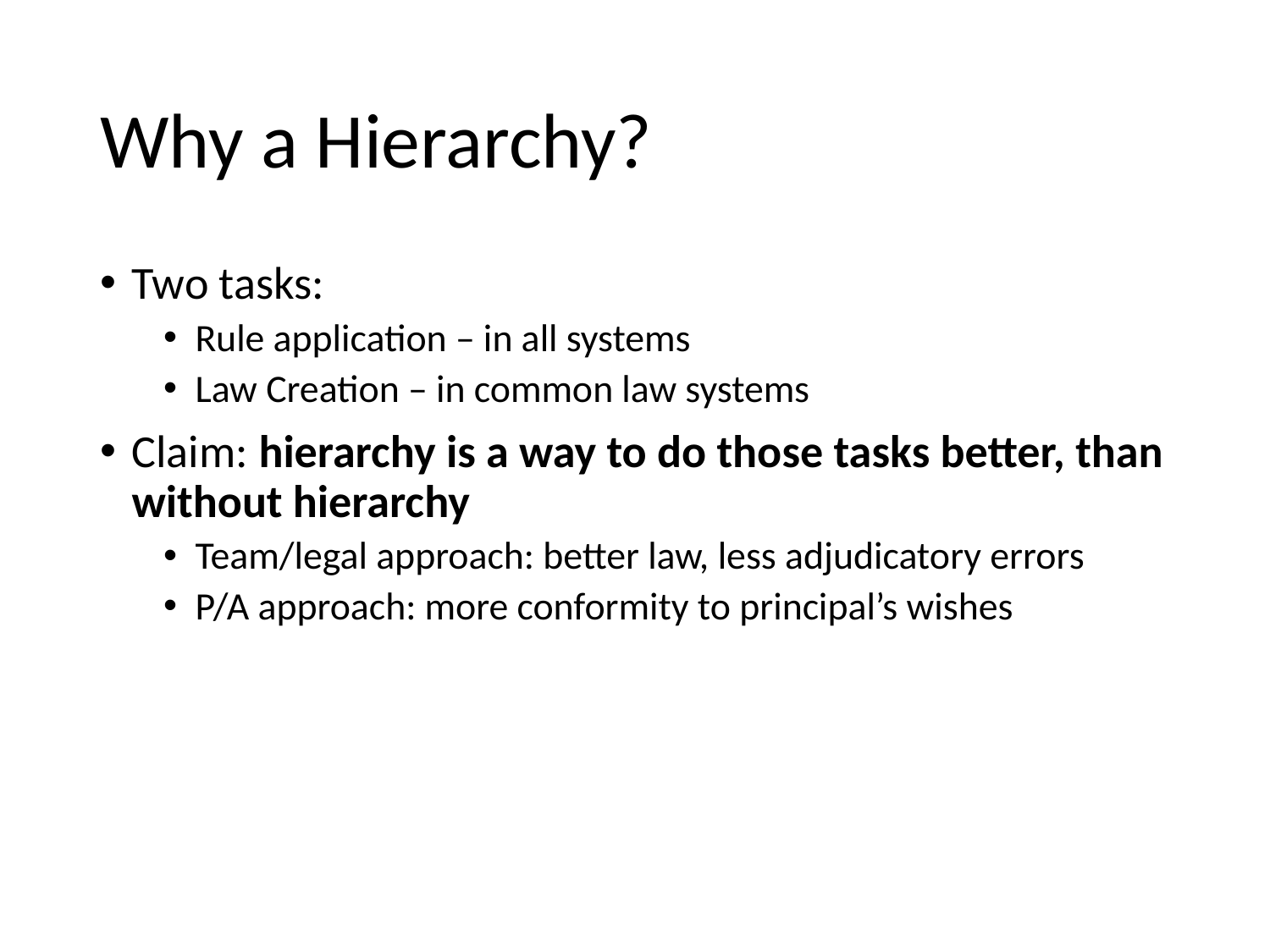

# Why a Hierarchy?
Two tasks:
Rule application – in all systems
Law Creation – in common law systems
Claim: hierarchy is a way to do those tasks better, than without hierarchy
Team/legal approach: better law, less adjudicatory errors
P/A approach: more conformity to principal’s wishes